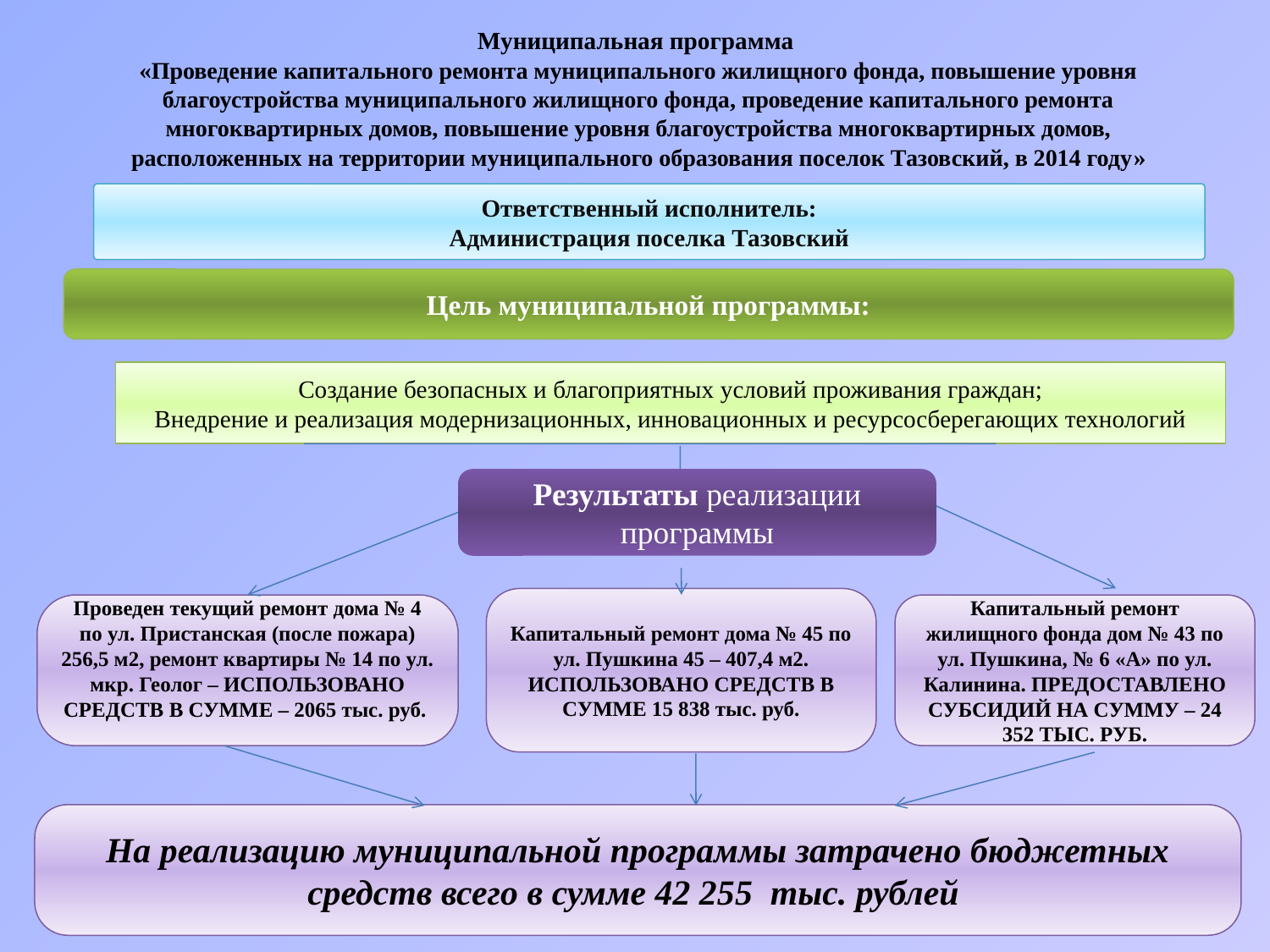

Муниципальная программа
«Проведение капитального ремонта муниципального жилищного фонда, повышение уровня благоустройства муниципального жилищного фонда, проведение капитального ремонта многоквартирных домов, повышение уровня благоустройства многоквартирных домов, расположенных на территории муниципального образования поселок Тазовский, в 2014 году»

Ответственный исполнитель:
Администрация поселка Тазовский
Цель муниципальной программы:
Создание безопасных и благоприятных условий проживания граждан;
Внедрение и реализация модернизационных, инновационных и ресурсосберегающих технологий

Результаты реализации программы

Капитальный ремонт дома № 45 по ул. Пушкина 45 – 407,4 м2. ИСПОЛЬЗОВАНО СРЕДСТВ В СУММЕ 15 838 тыс. руб.
Проведен текущий ремонт дома № 4 по ул. Пристанская (после пожара) 256,5 м2, ремонт квартиры № 14 по ул. мкр. Геолог – ИСПОЛЬЗОВАНО СРЕДСТВ В СУММЕ – 2065 тыс. руб.
Капитальный ремонт жилищного фонда дом № 43 по ул. Пушкина, № 6 «А» по ул. Калинина. ПРЕДОСТАВЛЕНО СУБСИДИЙ НА СУММУ – 24 352 ТЫС. РУБ.

На реализацию муниципальной программы затрачено бюджетных средств всего в сумме 42 255  тыс. рублей